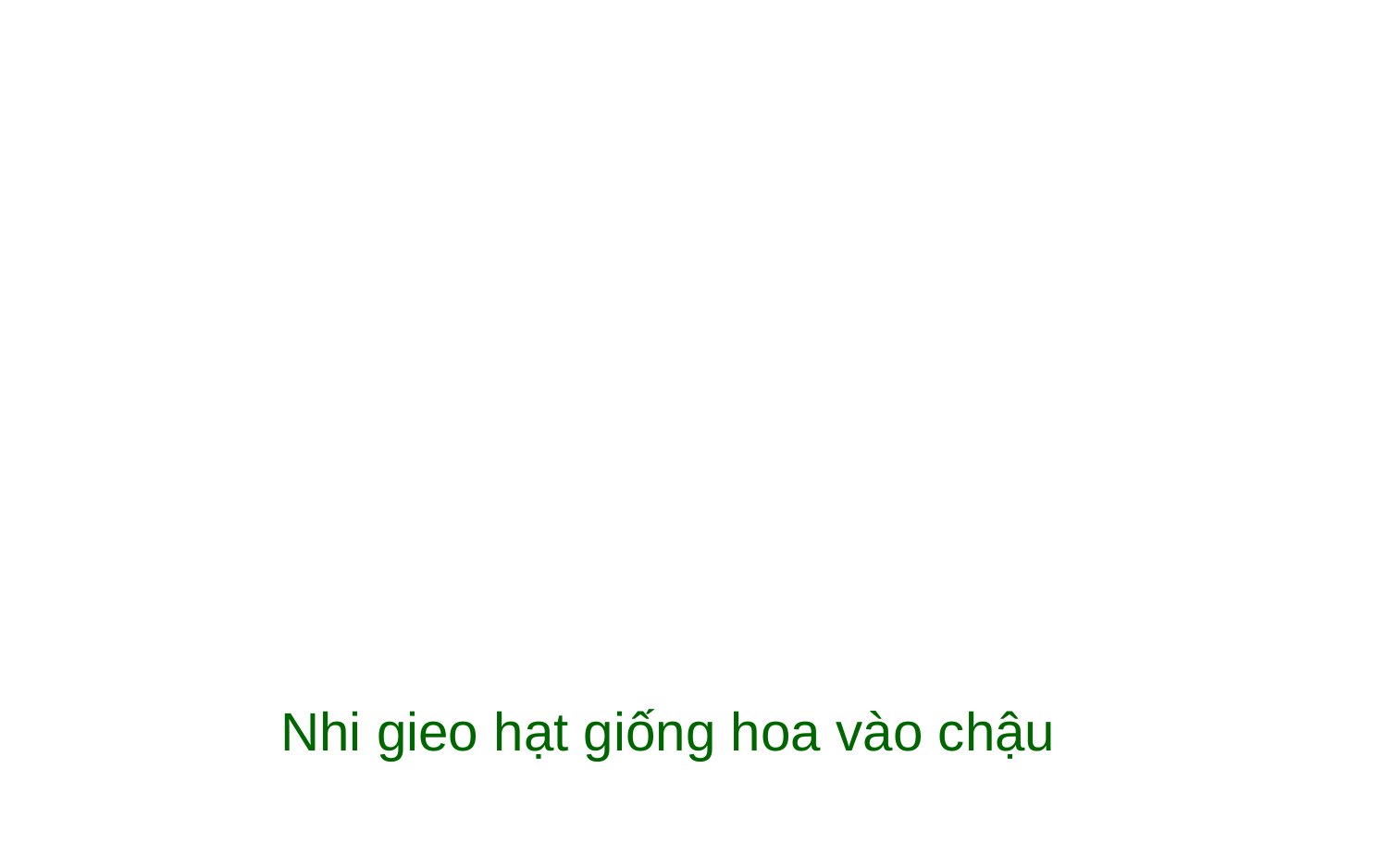

Nhi gieo hạt giống hoa vào chậu